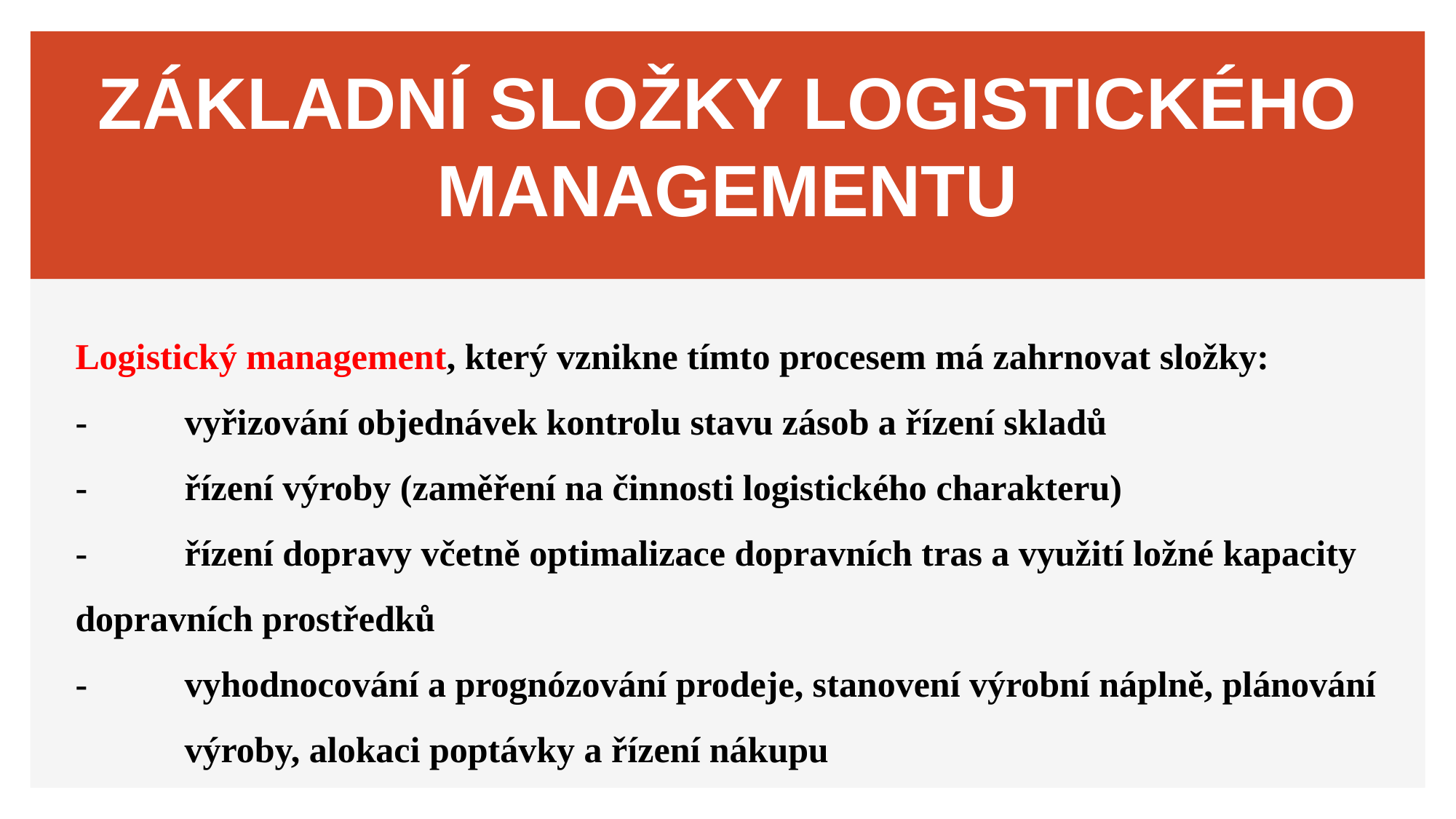

# ZÁKLADNÍ SLOŽKY LOGISTICKÉHO MANAGEMENTU
Logistický management, který vznikne tímto procesem má zahrnovat složky:
-	vyřizování objednávek kontrolu stavu zásob a řízení skladů
-	řízení výroby (zaměření na činnosti logistického charakteru)
-	řízení dopravy včetně optimalizace dopravních tras a využití ložné kapacity 	dopravních prostředků
-	vyhodnocování a prognózování prodeje, stanovení výrobní náplně, plánování 	výroby, alokaci poptávky a řízení nákupu